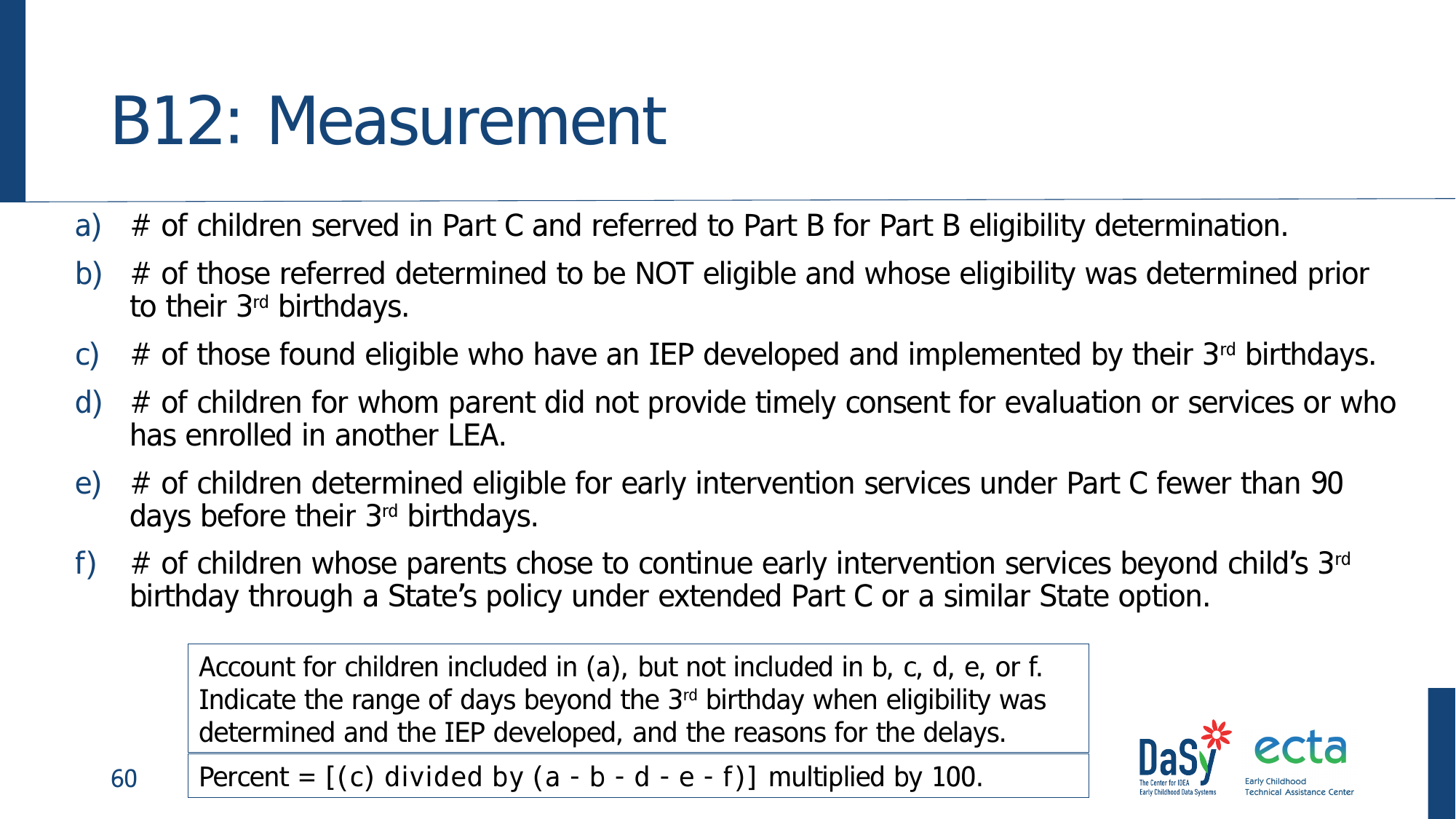

# B12: Measurement
# of children served in Part C and referred to Part B for Part B eligibility determination.
# of those referred determined to be NOT eligible and whose eligibility was determined prior to their 3rd birthdays.
# of those found eligible who have an IEP developed and implemented by their 3rd birthdays.
# of children for whom parent did not provide timely consent for evaluation or services or who has enrolled in another LEA.
# of children determined eligible for early intervention services under Part C fewer than 90 days before their 3rd birthdays.
# of children whose parents chose to continue early intervention services beyond child’s 3rd birthday through a State’s policy under extended Part C or a similar State option.
Account for children included in (a), but not included in b, c, d, e, or f. Indicate the range of days beyond the 3rd birthday when eligibility was determined and the IEP developed, and the reasons for the delays.
Percent = [(c) divided by (a - b - d - e - f)] multiplied by 100.